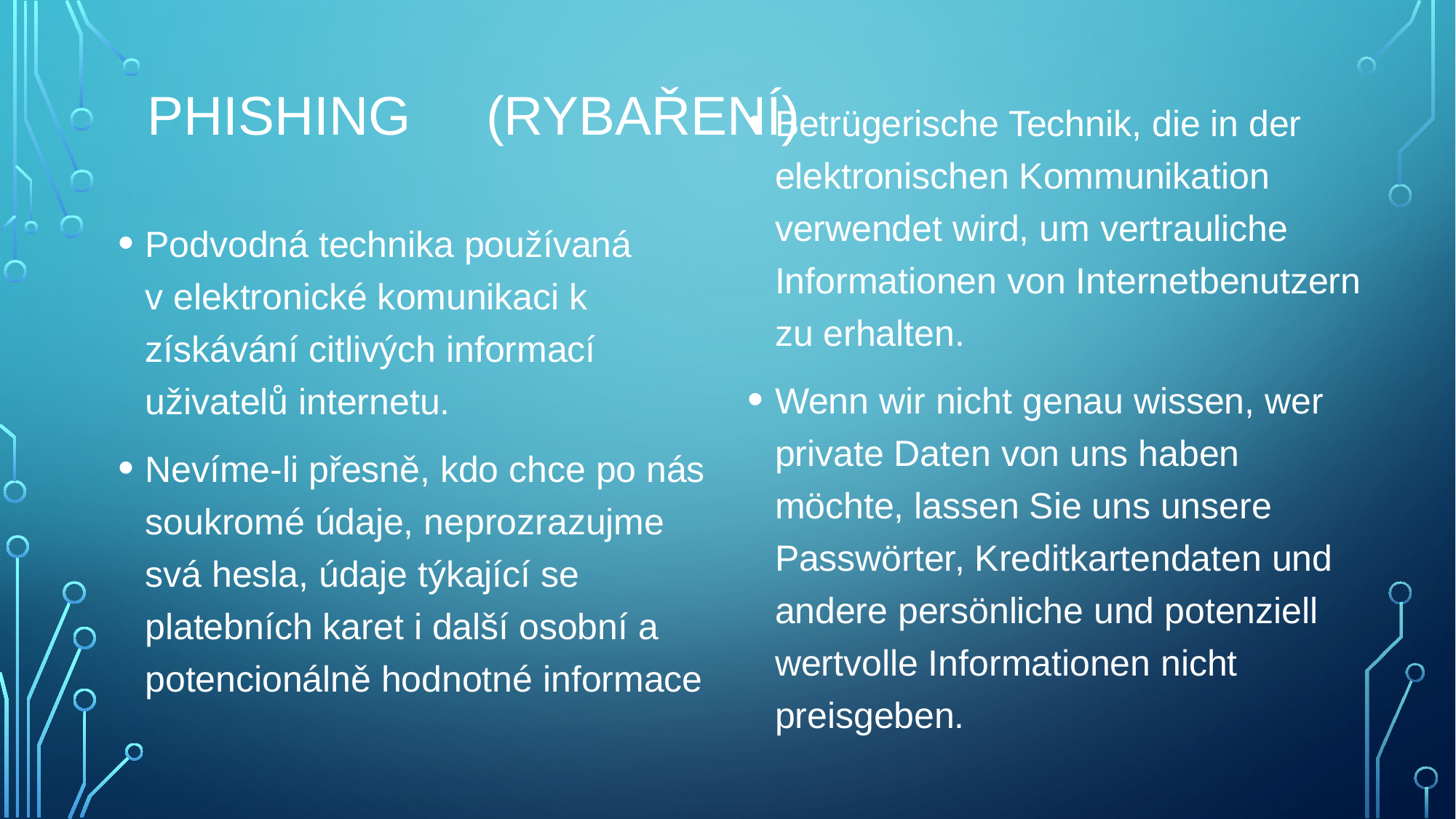

# Phishing     (rybaření)
Betrügerische Technik, die in der elektronischen Kommunikation verwendet wird, um vertrauliche Informationen von Internetbenutzern zu erhalten.
Wenn wir nicht genau wissen, wer private Daten von uns haben möchte, lassen Sie uns unsere Passwörter, Kreditkartendaten und andere persönliche und potenziell wertvolle Informationen nicht preisgeben.
Podvodná technika používaná
v elektronické komunikaci k získávání citlivých informací uživatelů internetu.
Nevíme-li přesně, kdo chce po nás soukromé údaje, neprozrazujme svá hesla, údaje týkající se platebních karet i další osobní a potencionálně hodnotné informace